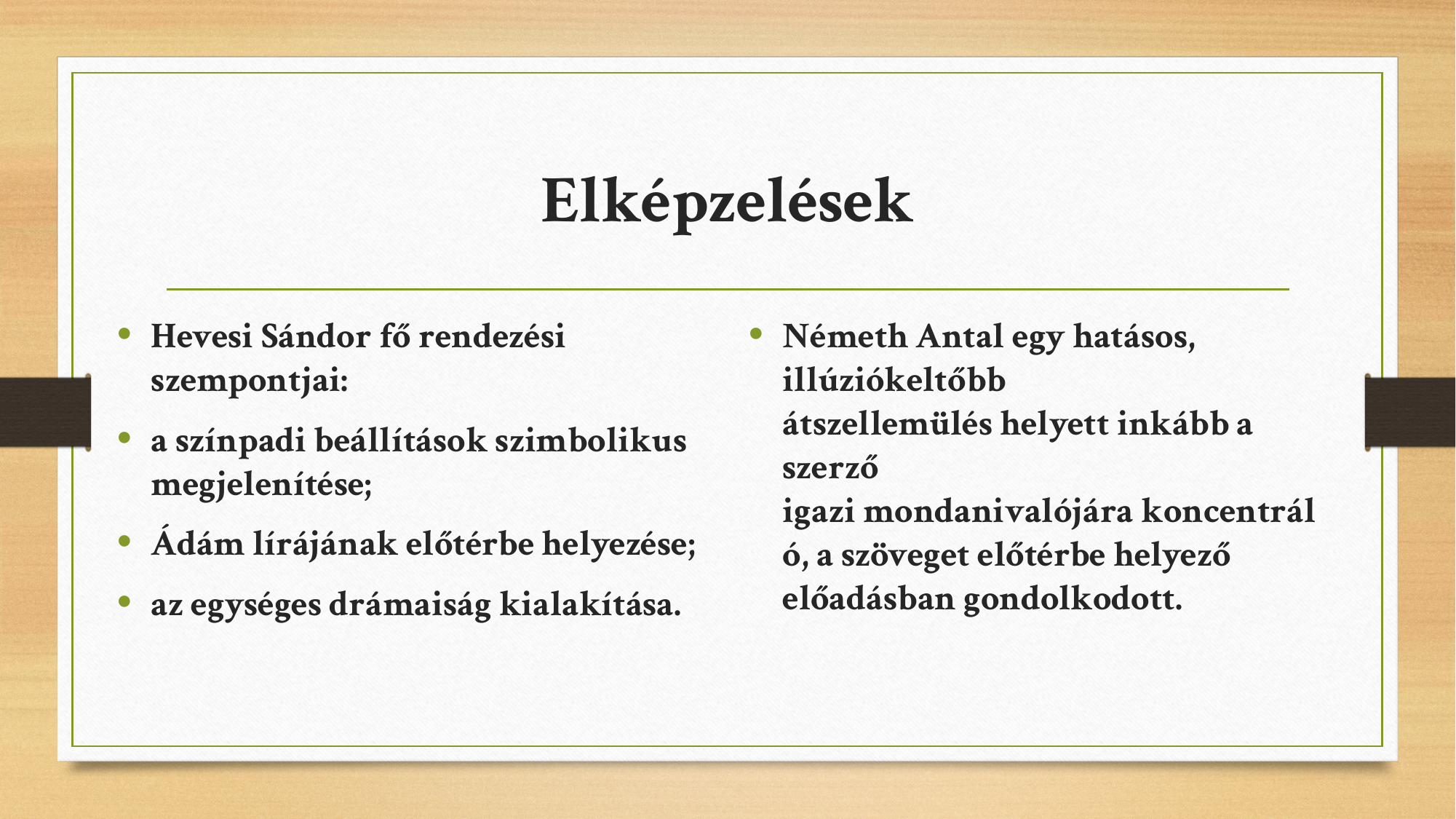

# Elképzelések
Hevesi Sándor fő rendezési szempontjai:
a színpadi beállítások szimbolikus megjelenítése;
Ádám lírájának előtérbe helyezése;
az egységes drámaiság kialakítása.
Németh Antal egy hatásos, illúziókeltőbb átszellemülés helyett inkább a szerző igazi mondanivalójára koncentráló, a szöveget előtérbe helyező előadásban gondolkodott.